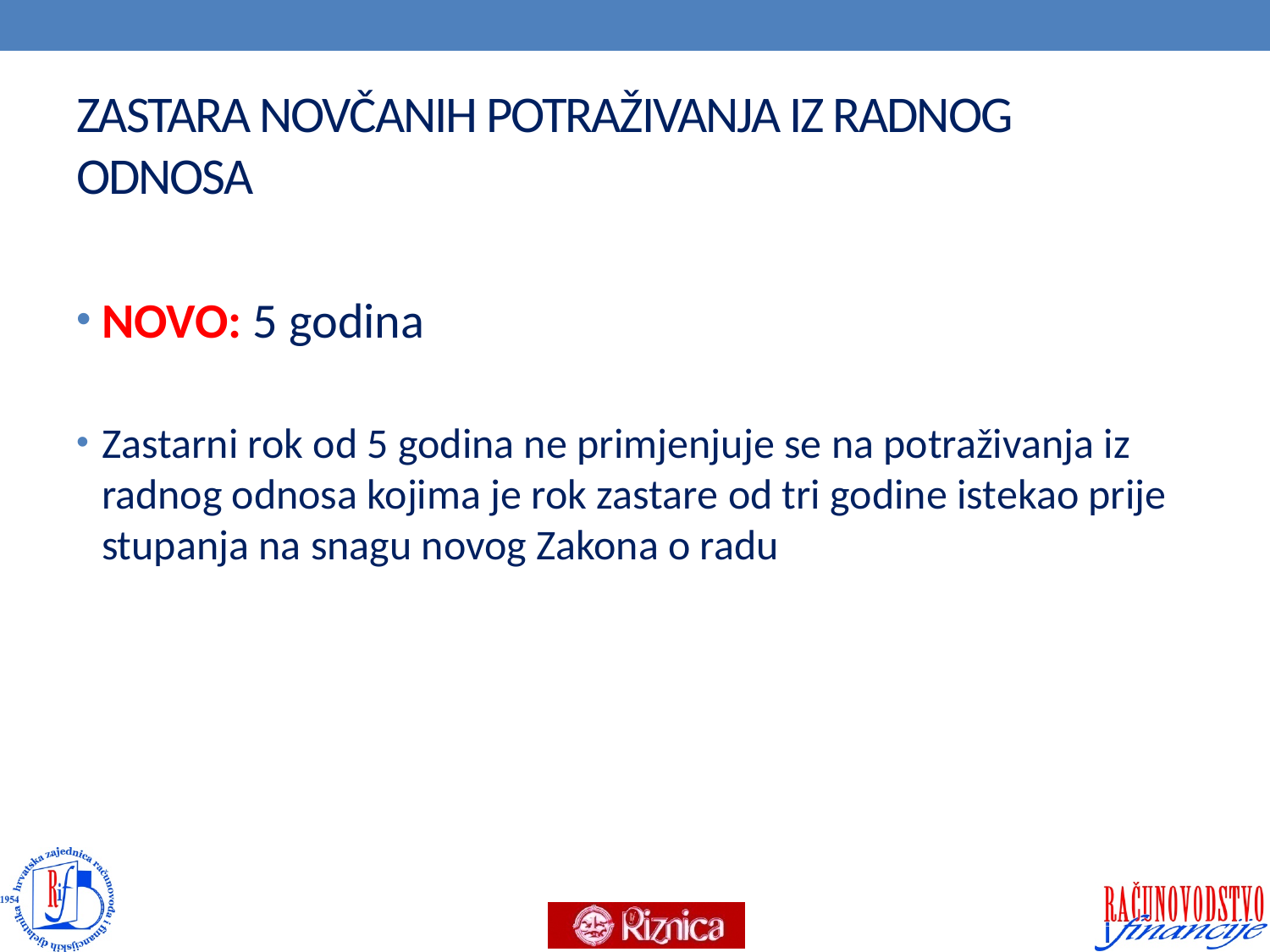

# ZASTARA NOVČANIH POTRAŽIVANJA IZ RADNOG ODNOSA

NOVO: 5 godina

Zastarni rok od 5 godina ne primjenjuje se na potraživanja iz radnog odnosa kojima je rok zastare od tri godine istekao prije stupanja na snagu novog Zakona o radu